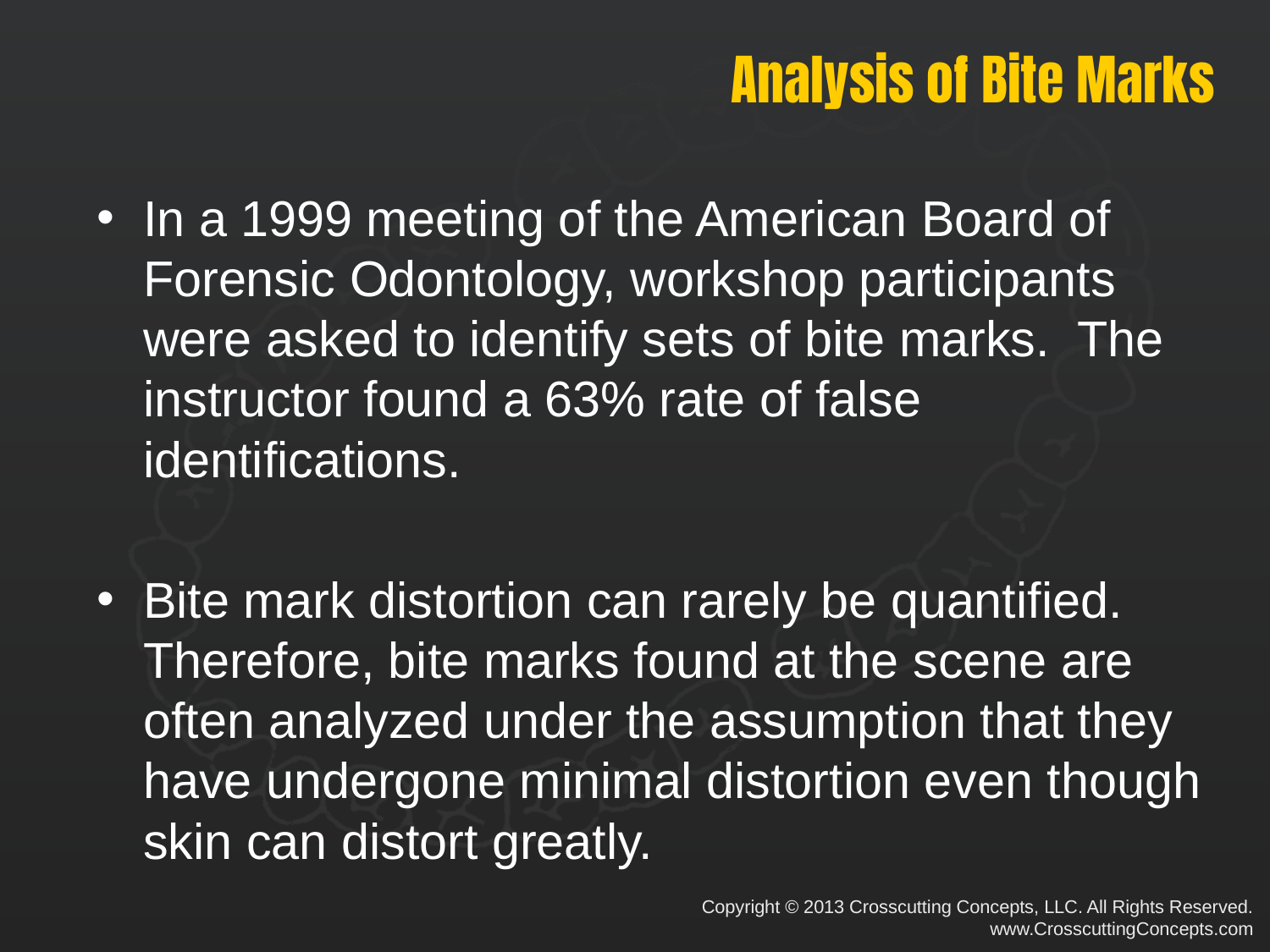

# Analysis of Bite Marks
In a 1999 meeting of the American Board of Forensic Odontology, workshop participants were asked to identify sets of bite marks.  The instructor found a 63% rate of false identifications.

Bite mark distortion can rarely be quantified. Therefore, bite marks found at the scene are often analyzed under the assumption that they have undergone minimal distortion even though skin can distort greatly.